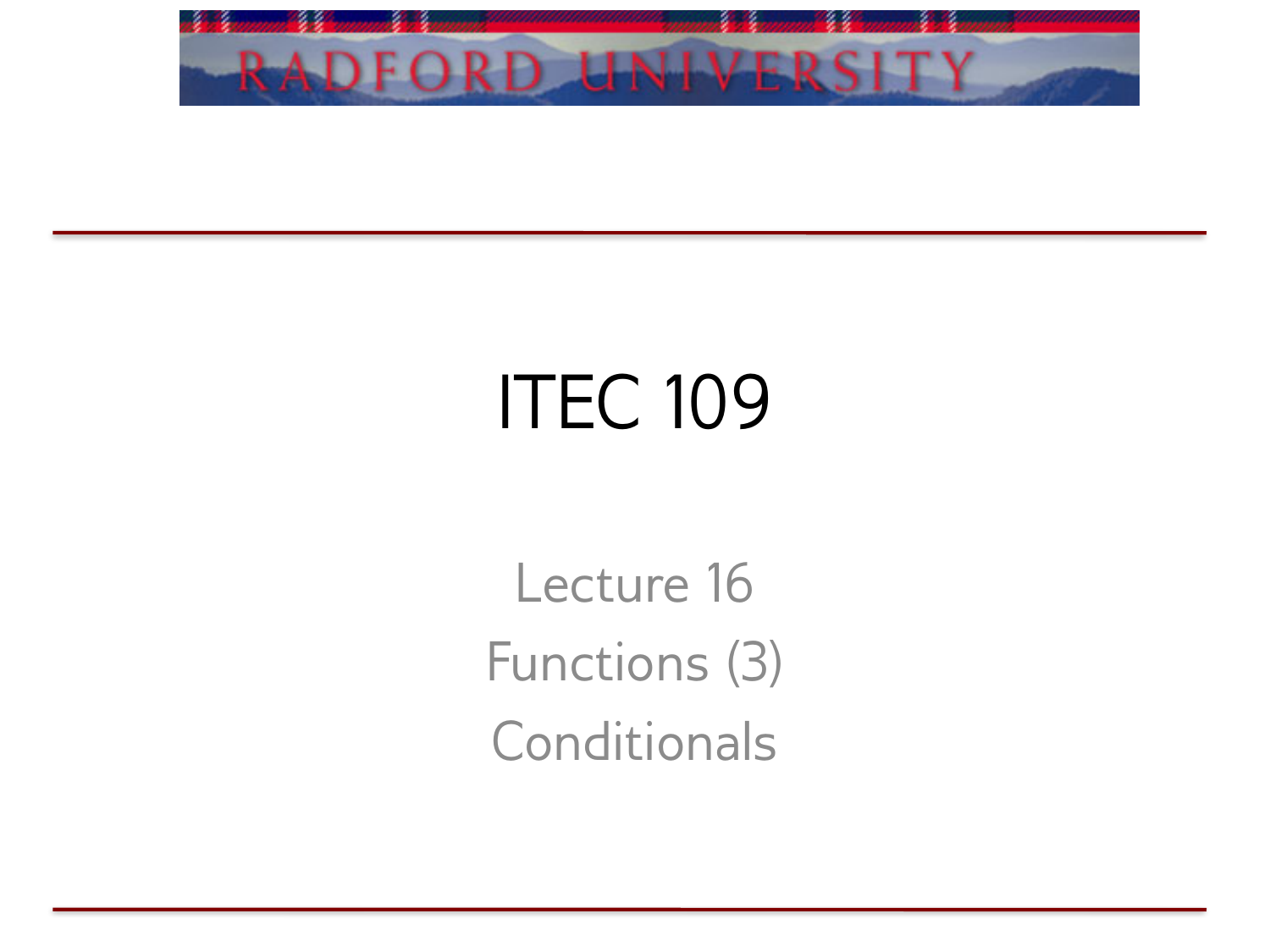

# ITEC 109
Lecture 16
Functions (3)
Conditionals